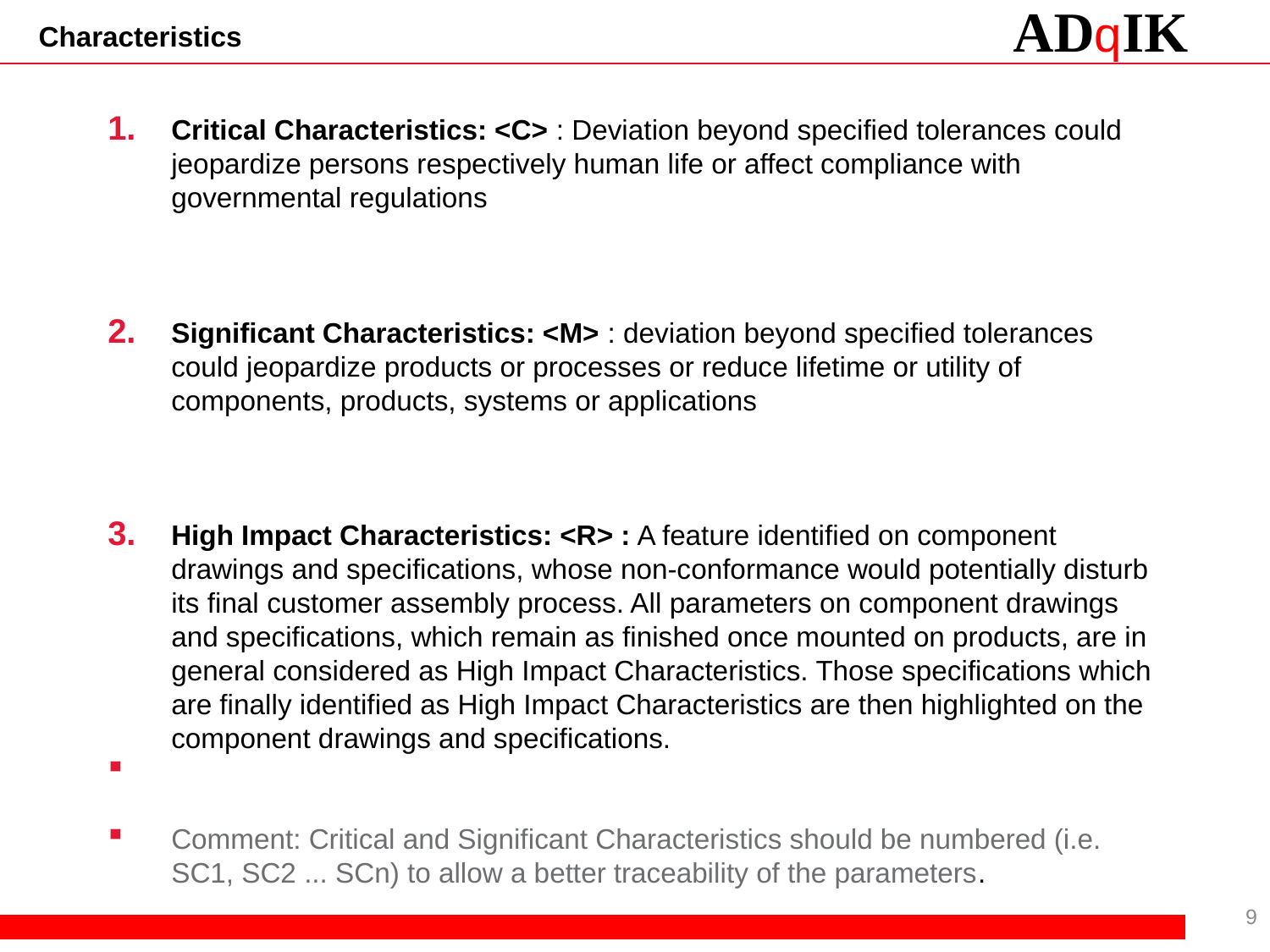

Characteristics
Critical Characteristics: <C> : Deviation beyond specified tolerances could jeopardize persons respectively human life or affect compliance with governmental regulations

Significant Characteristics: <M> : deviation beyond specified tolerances could jeopardize products or processes or reduce lifetime or utility of components, products, systems or applications

High Impact Characteristics: <R> : A feature identified on component drawings and specifications, whose non-conformance would potentially disturb its final customer assembly process. All parameters on component drawings and specifications, which remain as finished once mounted on products, are in general considered as High Impact Characteristics. Those specifications which are finally identified as High Impact Characteristics are then highlighted on the component drawings and specifications.

Comment: Critical and Significant Characteristics should be numbered (i.e. SC1, SC2 ... SCn) to allow a better traceability of the parameters.
9